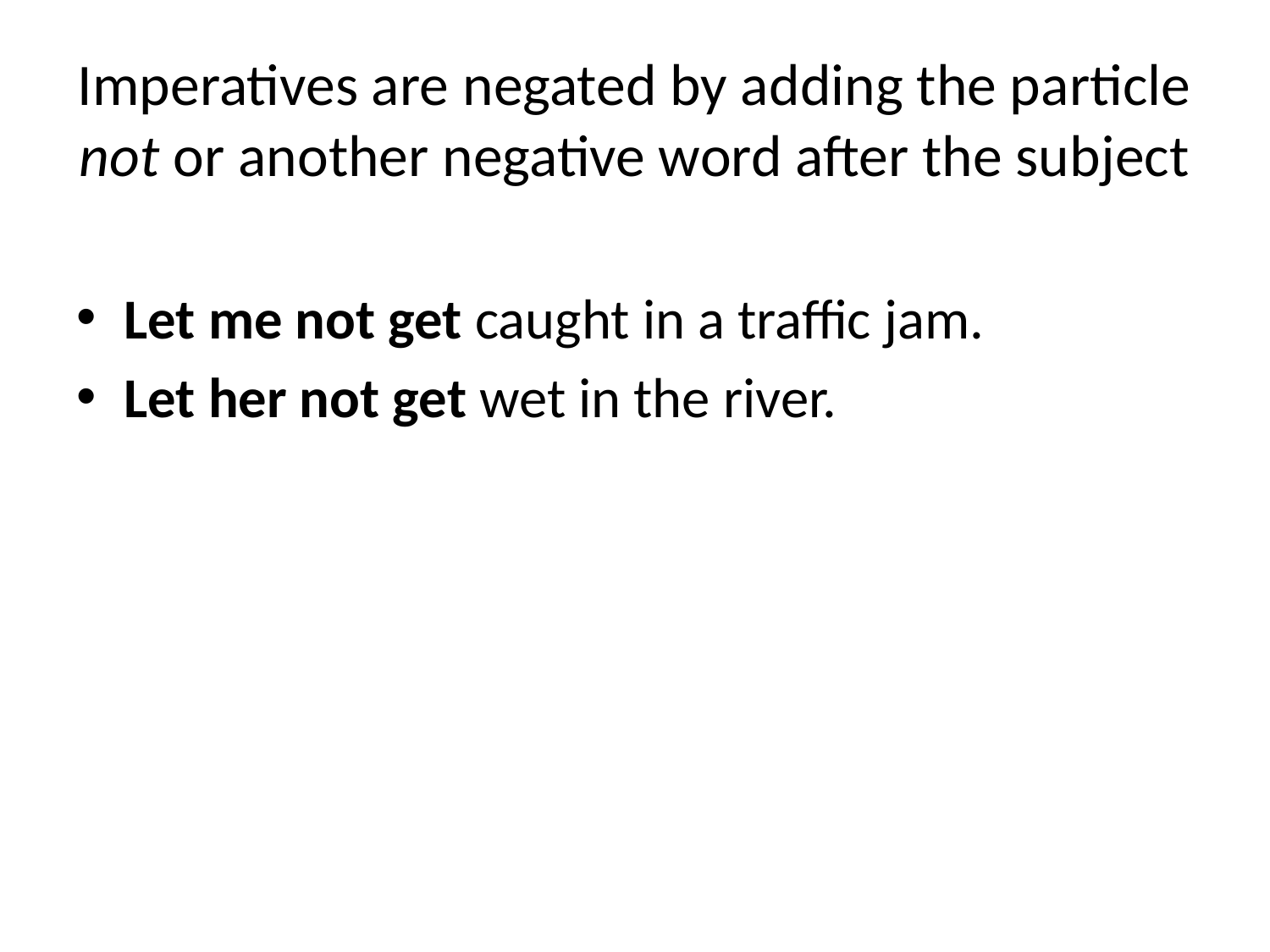

# Imperatives are negated by adding the particle not or another negative word after the subject
Let me not get caught in a traffic jam.
Let her not get wet in the river.